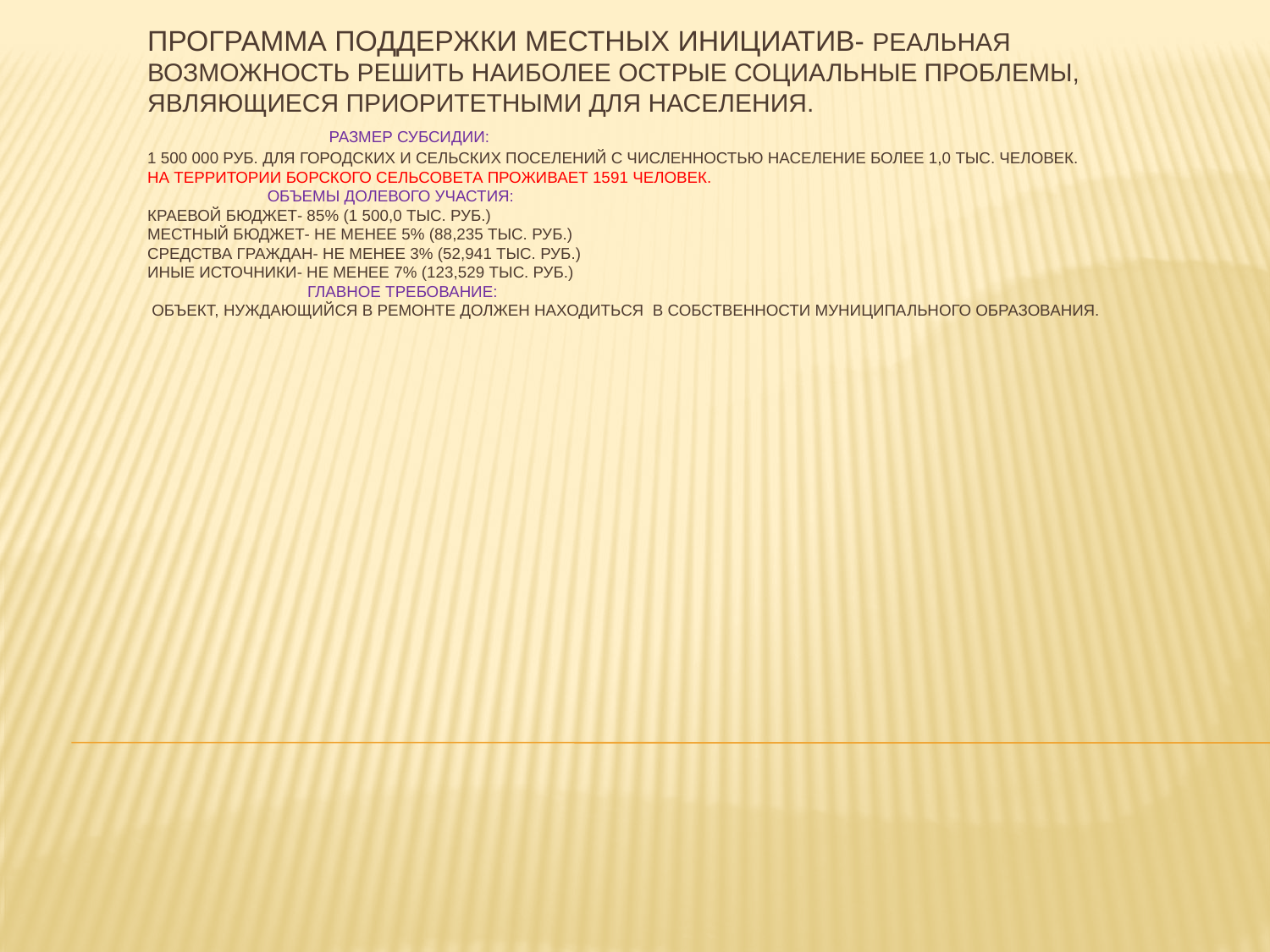

# Программа поддержки местных инициатив- реальная возможность решить наиболее острые социальные проблемы, являющиеся приоритетными для населения. Размер субсидии: 1 500 000 руб. для городских и сельских поселений с численностью население более 1,0 тыс. человек. На территории Борского сельсовета проживает 1591 человек. Объемы долевого участия: Краевой бюджет- 85% (1 500,0 тыс. руб.) Местный бюджет- не менее 5% (88,235 тыс. руб.) Средства граждан- не менее 3% (52,941 тыс. руб.) Иные источники- не менее 7% (123,529 тыс. руб.) Главное требование: объект, нуждающийся в ремонте должен находиться  в собственности муниципального образования.